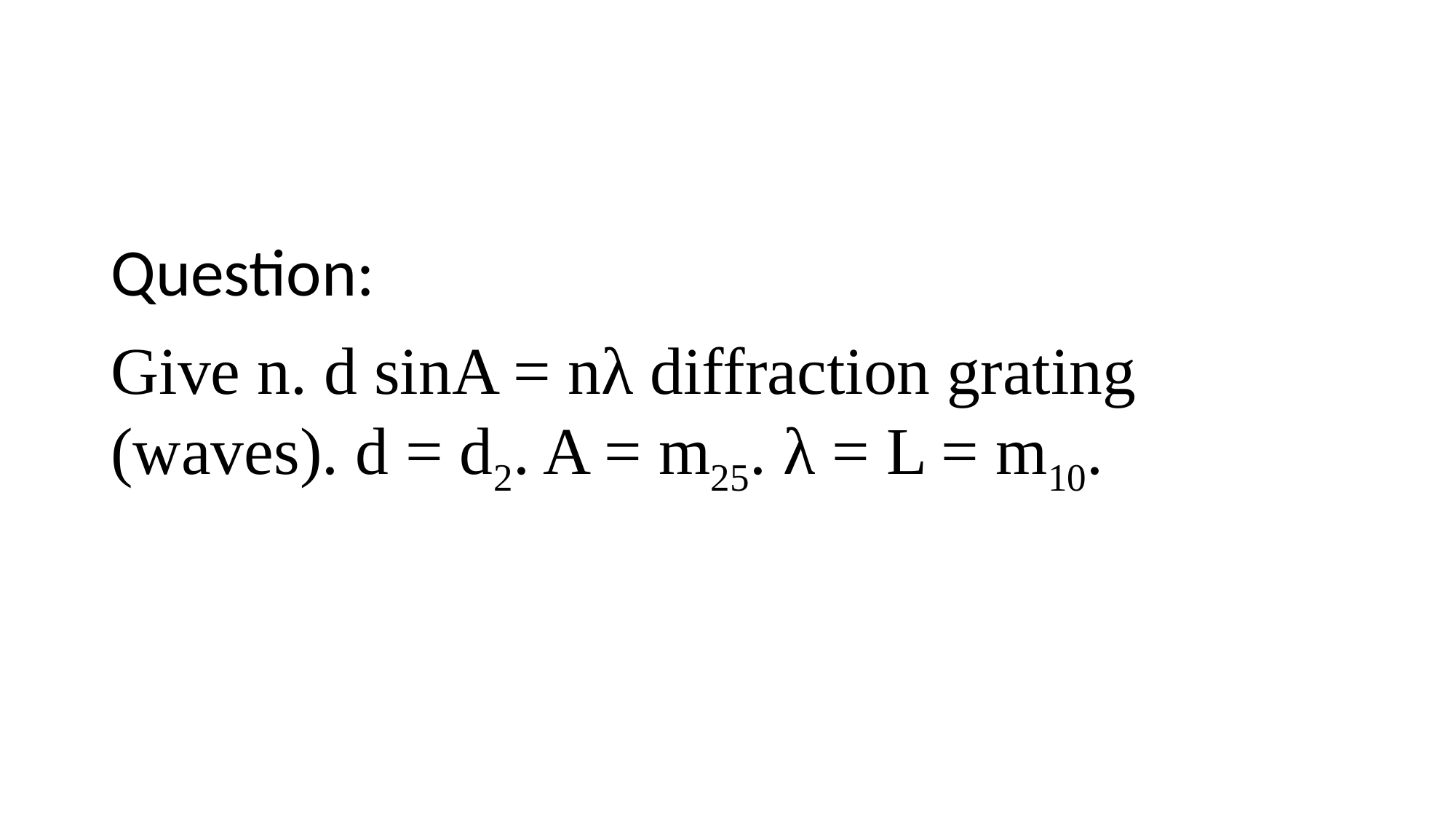

#
Question:
Give n. d sinA = nλ diffraction grating (waves). d = d2. A = m25. λ = L = m10.